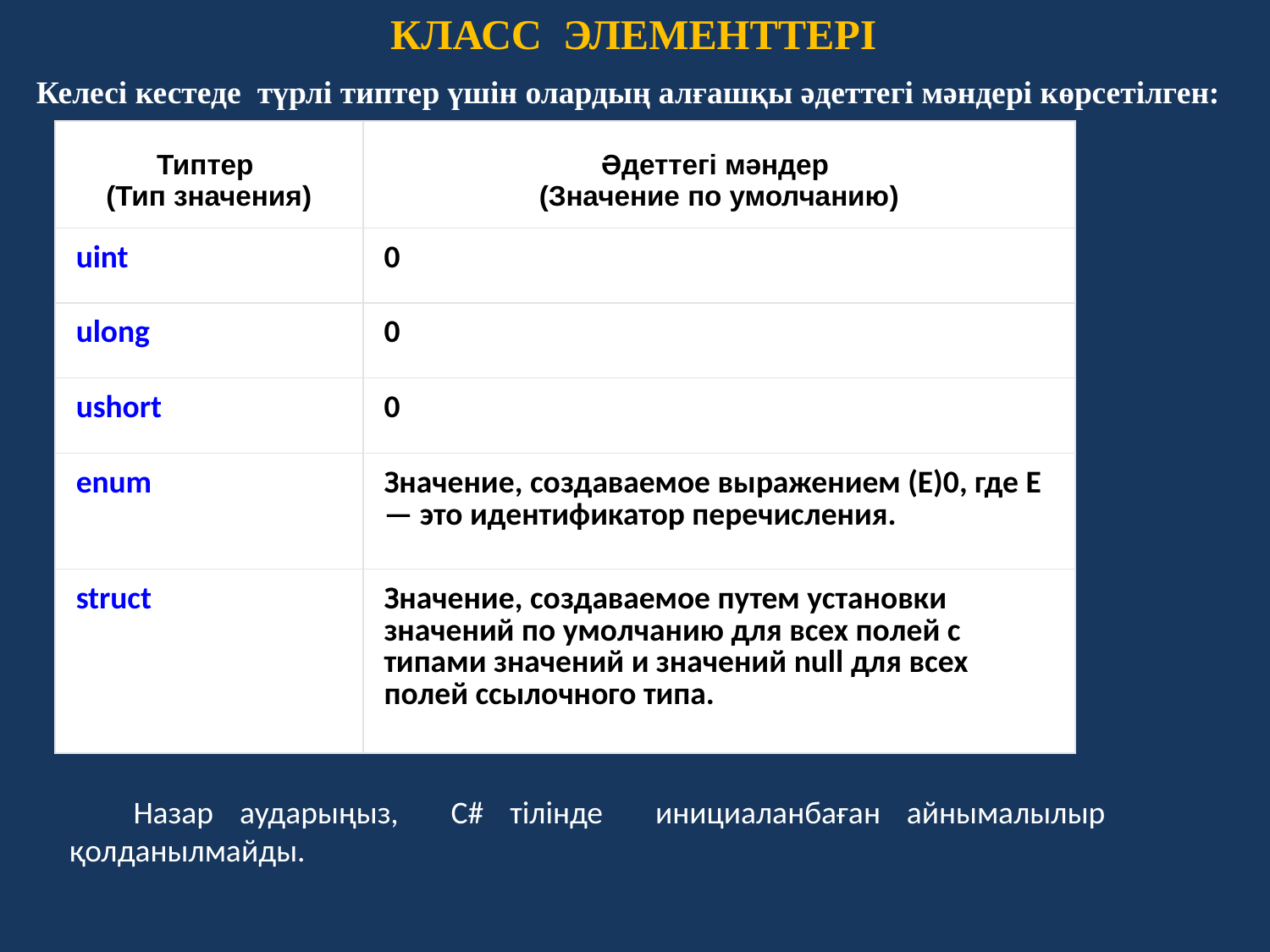

КЛАСС  ЭЛЕМЕНТТЕРІ
Келесі кестеде  түрлі типтер үшін олардың алғашқы әдеттегі мәндері көрсетілген:
| Типтер (Тип значения) | Әдеттегі мәндер (Значение по умолчанию) |
| --- | --- |
| uint | 0 |
| ulong | 0 |
| ushort | 0 |
| enum | Значение, создаваемое выражением (E)0, где E — это идентификатор перечисления. |
| struct | Значение, создаваемое путем установки значений по умолчанию для всех полей с типами значений и значений null для всех полей ссылочного типа. |
Назар аударыңыз,  C# тілінде  инициаланбаған айнымалылыр  қолданылмайды.